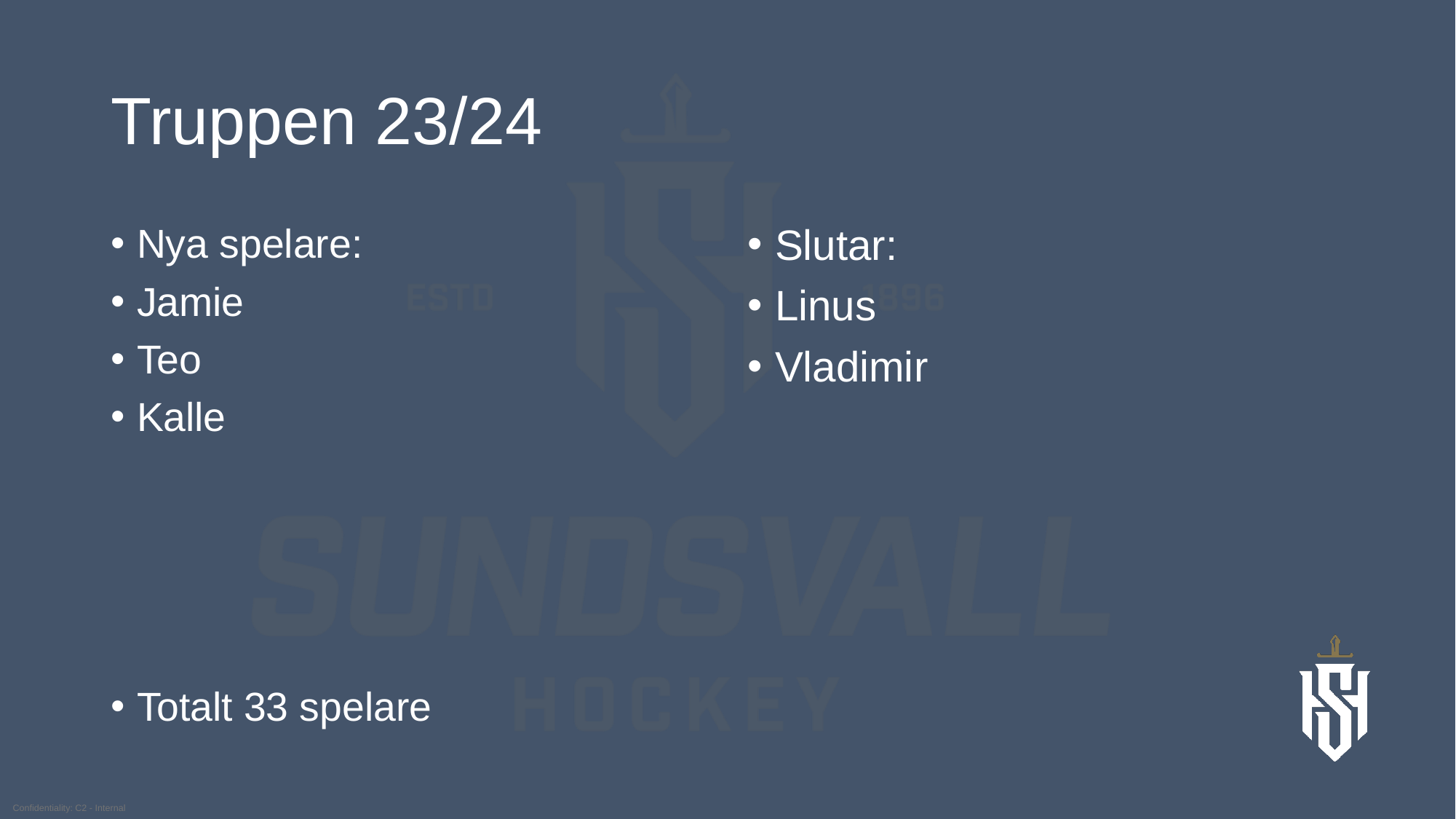

# Truppen 23/24
Nya spelare:
Jamie
Teo
Kalle

Totalt 33 spelare

Slutar:
Linus
Vladimir